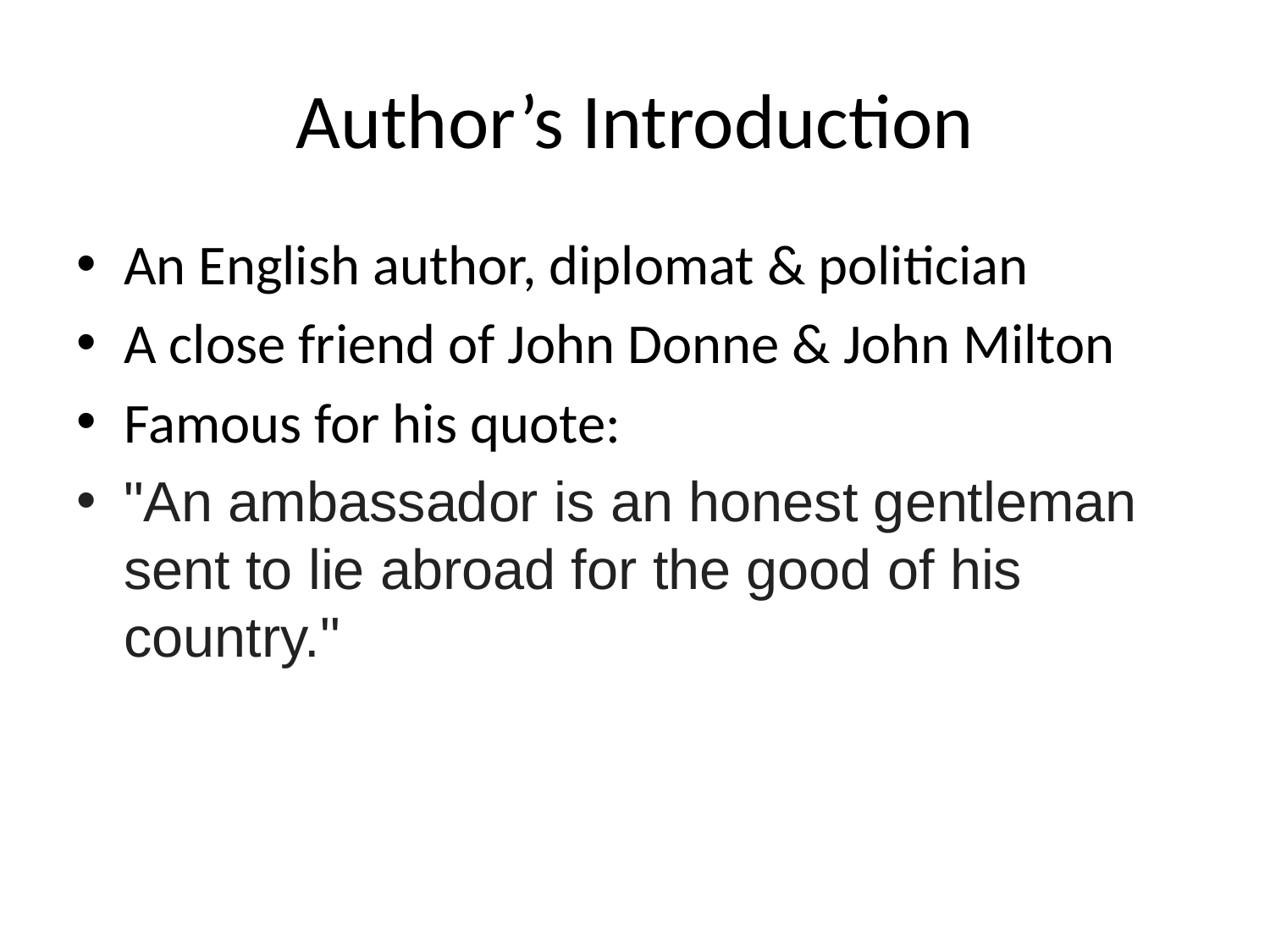

# Author’s Introduction
An English author, diplomat & politician
A close friend of John Donne & John Milton
Famous for his quote:
"An ambassador is an honest gentleman sent to lie abroad for the good of his country."